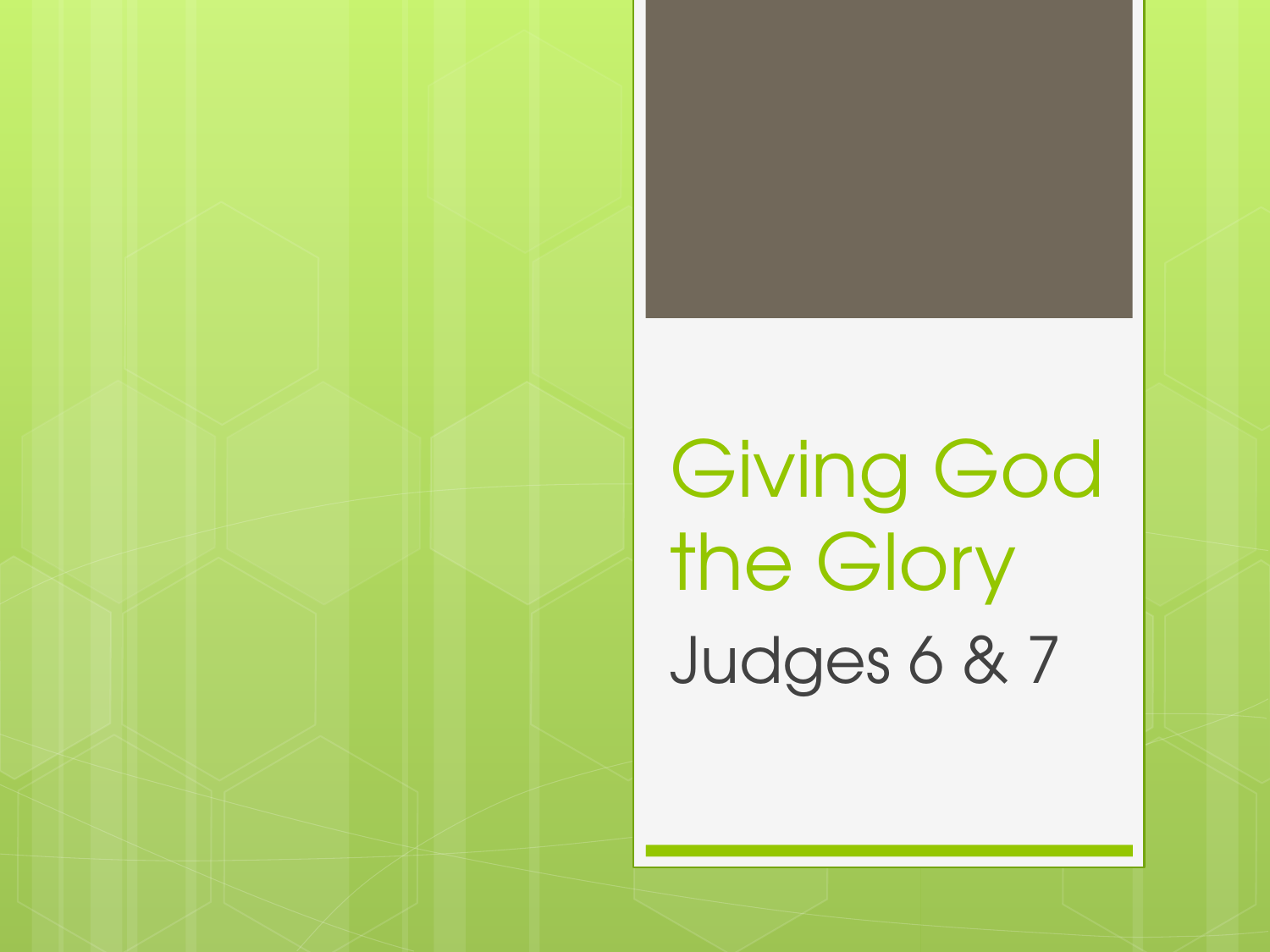

# Giving God the Glory
Judges 6 & 7